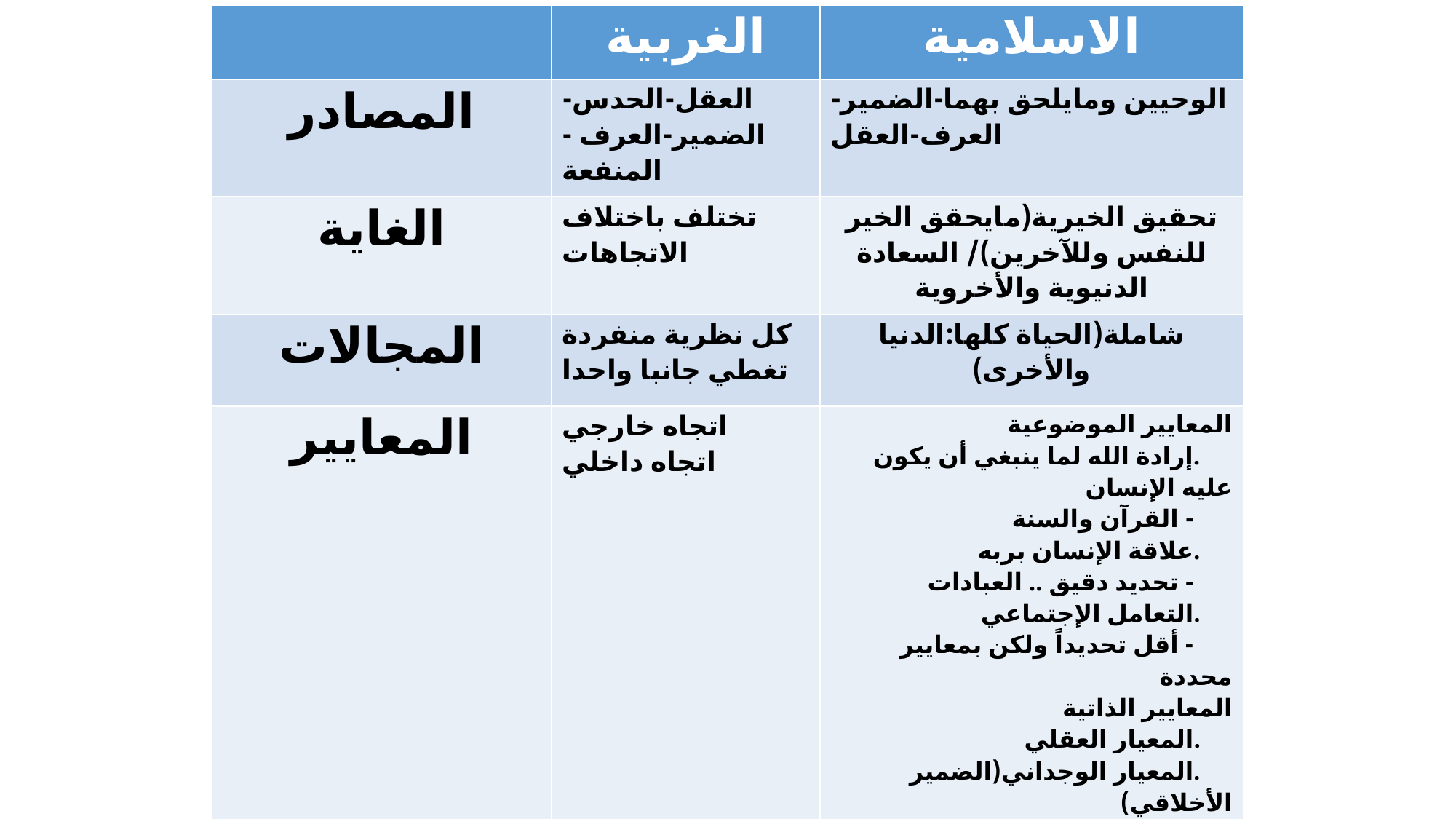

|  | الغربية | الاسلامية |
| --- | --- | --- |
| المصادر | العقل-الحدس-الضمير-العرف -المنفعة | الوحيين ومايلحق بهما-الضمير-العرف-العقل |
| الغاية | تختلف باختلاف الاتجاهات | تحقيق الخيرية(مايحقق الخير للنفس وللآخرين)/ السعادة الدنيوية والأخروية |
| المجالات | كل نظرية منفردة تغطي جانبا واحدا | شاملة(الحياة كلها:الدنيا والأخرى) |
| المعايير | اتجاه خارجي اتجاه داخلي | المعايير الموضوعية .إرادة الله لما ينبغي أن يكون عليه الإنسان - القرآن والسنة .علاقة الإنسان بربه - تحديد دقيق .. العبادات .التعامل الإجتماعي - أقل تحديداً ولكن بمعايير محددة المعايير الذاتية .المعيار العقلي .المعيار الوجداني(الضمير الأخلاقي) .النية والإرادة الخيرة |
|  |  |  |